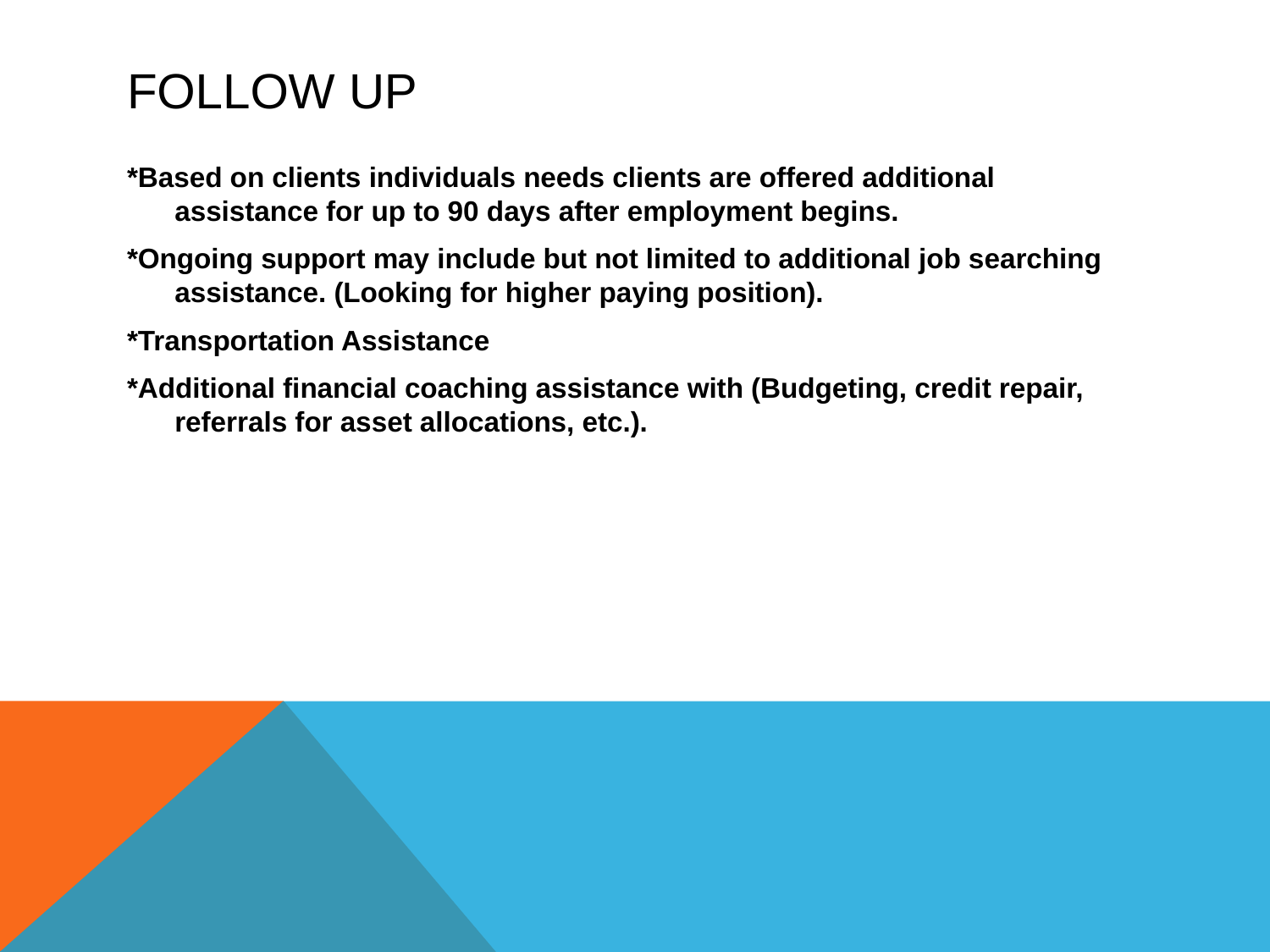

# Follow Up
*Based on clients individuals needs clients are offered additional assistance for up to 90 days after employment begins.
*Ongoing support may include but not limited to additional job searching assistance. (Looking for higher paying position).
*Transportation Assistance
*Additional financial coaching assistance with (Budgeting, credit repair, referrals for asset allocations, etc.).